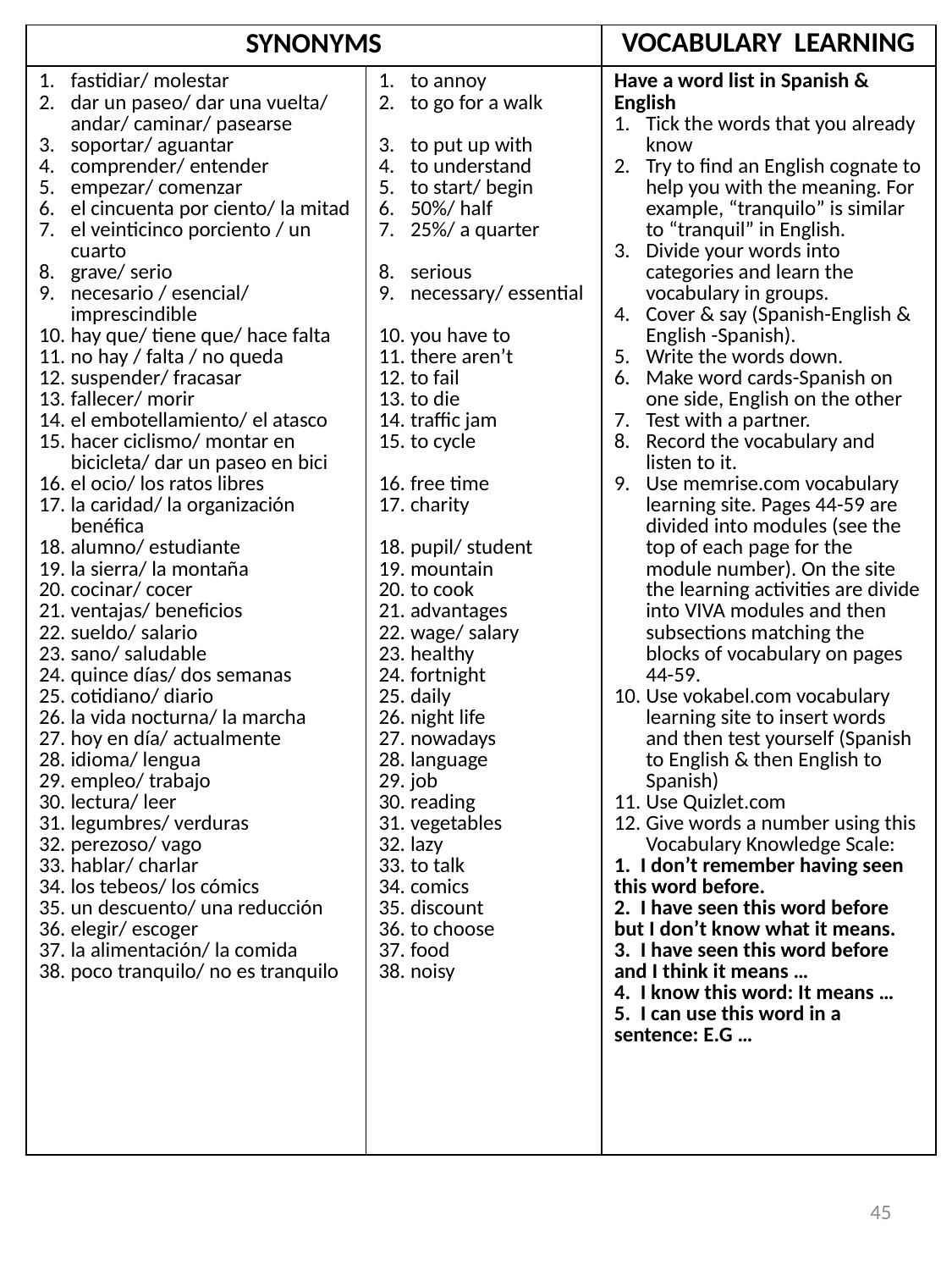

| SYNONYMS |  | VOCABULARY LEARNING |
| --- | --- | --- |
| fastidiar/ molestar dar un paseo/ dar una vuelta/ andar/ caminar/ pasearse soportar/ aguantar comprender/ entender empezar/ comenzar el cincuenta por ciento/ la mitad el veinticinco porciento / un cuarto grave/ serio necesario / esencial/ imprescindible hay que/ tiene que/ hace falta no hay / falta / no queda suspender/ fracasar fallecer/ morir el embotellamiento/ el atasco hacer ciclismo/ montar en bicicleta/ dar un paseo en bici el ocio/ los ratos libres la caridad/ la organización benéfica alumno/ estudiante la sierra/ la montaña cocinar/ cocer ventajas/ beneficios sueldo/ salario sano/ saludable quince días/ dos semanas cotidiano/ diario la vida nocturna/ la marcha hoy en día/ actualmente idioma/ lengua empleo/ trabajo lectura/ leer legumbres/ verduras perezoso/ vago hablar/ charlar los tebeos/ los cómics un descuento/ una reducción elegir/ escoger la alimentación/ la comida poco tranquilo/ no es tranquilo | to annoy to go for a walk to put up with to understand to start/ begin 50%/ half 25%/ a quarter serious necessary/ essential you have to there aren’t to fail to die traffic jam to cycle free time charity pupil/ student mountain to cook advantages wage/ salary healthy fortnight daily night life nowadays language job reading vegetables lazy to talk comics discount to choose food noisy | Have a word list in Spanish & English Tick the words that you already know Try to find an English cognate to help you with the meaning. For example, “tranquilo” is similar to “tranquil” in English. Divide your words into categories and learn the vocabulary in groups. Cover & say (Spanish-English & English -Spanish). Write the words down. Make word cards-Spanish on one side, English on the other Test with a partner. Record the vocabulary and listen to it. Use memrise.com vocabulary learning site. Pages 44-59 are divided into modules (see the top of each page for the module number). On the site the learning activities are divide into VIVA modules and then subsections matching the blocks of vocabulary on pages 44-59. Use vokabel.com vocabulary learning site to insert words and then test yourself (Spanish to English & then English to Spanish) Use Quizlet.com Give words a number using this Vocabulary Knowledge Scale: 1. I don’t remember having seen this word before. 2. I have seen this word before but I don’t know what it means. 3. I have seen this word before and I think it means … 4. I know this word: It means … 5. I can use this word in a sentence: E.G … |
45